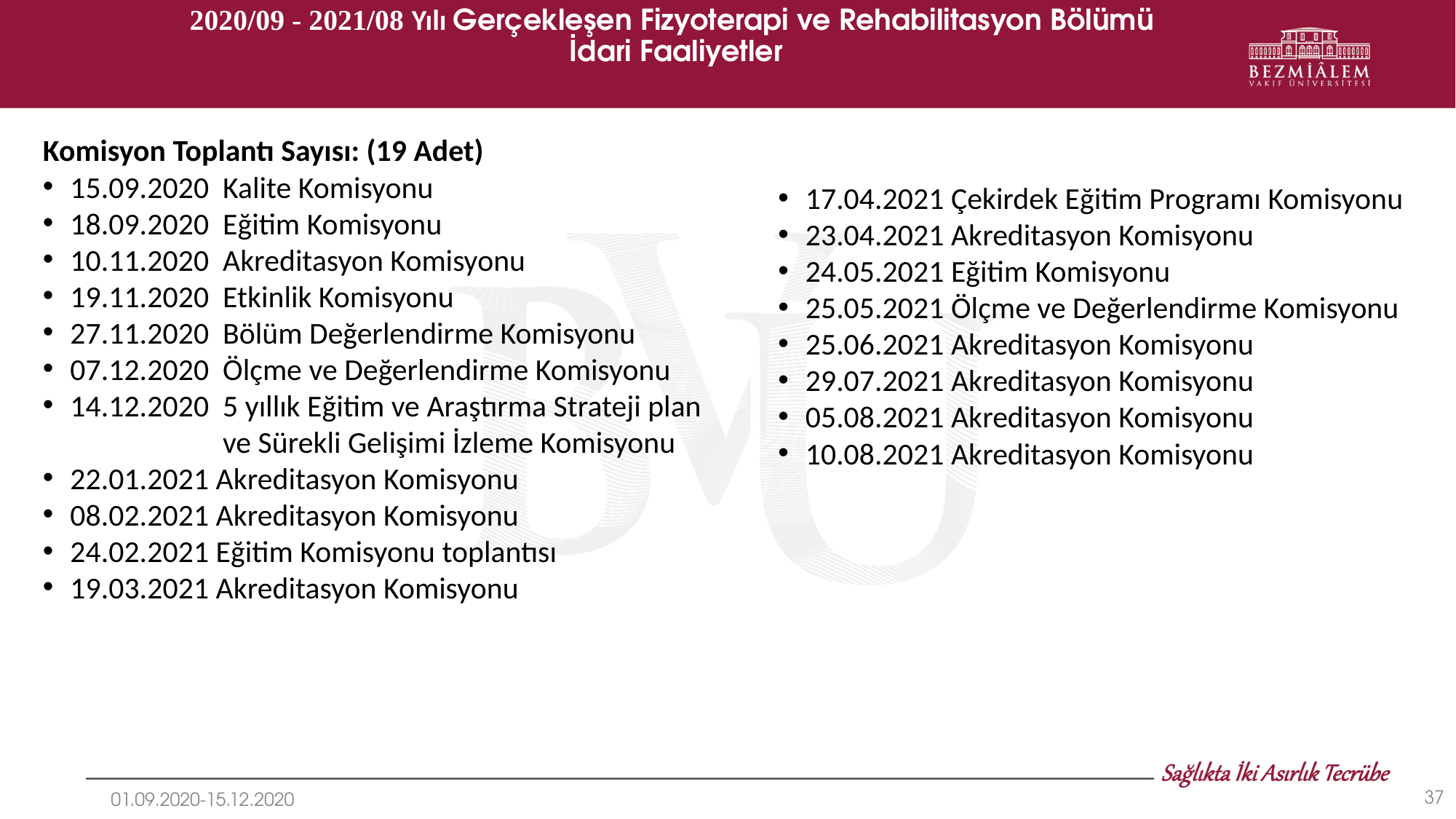

# 2020/09 - 2021/08 Yılı Gerçekleşen Fizyoterapi ve Rehabilitasyon Bölümü İdari Faaliyetler
Komisyon Toplantı Sayısı: (19 Adet)
15.09.2020  Kalite Komisyonu
18.09.2020  Eğitim Komisyonu
10.11.2020  Akreditasyon Komisyonu
19.11.2020  Etkinlik Komisyonu
27.11.2020  Bölüm Değerlendirme Komisyonu
07.12.2020  Ölçme ve Değerlendirme Komisyonu
14.12.2020  5 yıllık Eğitim ve Araştırma Strateji plan
                          ve Sürekli Gelişimi İzleme Komisyonu
22.01.2021 Akreditasyon Komisyonu
08.02.2021 Akreditasyon Komisyonu
24.02.2021 Eğitim Komisyonu toplantısı
19.03.2021 Akreditasyon Komisyonu

17.04.2021 Çekirdek Eğitim Programı Komisyonu
23.04.2021 Akreditasyon Komisyonu
24.05.2021 Eğitim Komisyonu
25.05.2021 Ölçme ve Değerlendirme Komisyonu
25.06.2021 Akreditasyon Komisyonu
29.07.2021 Akreditasyon Komisyonu
05.08.2021 Akreditasyon Komisyonu
10.08.2021 Akreditasyon Komisyonu

37
01.09.2020-15.12.2020